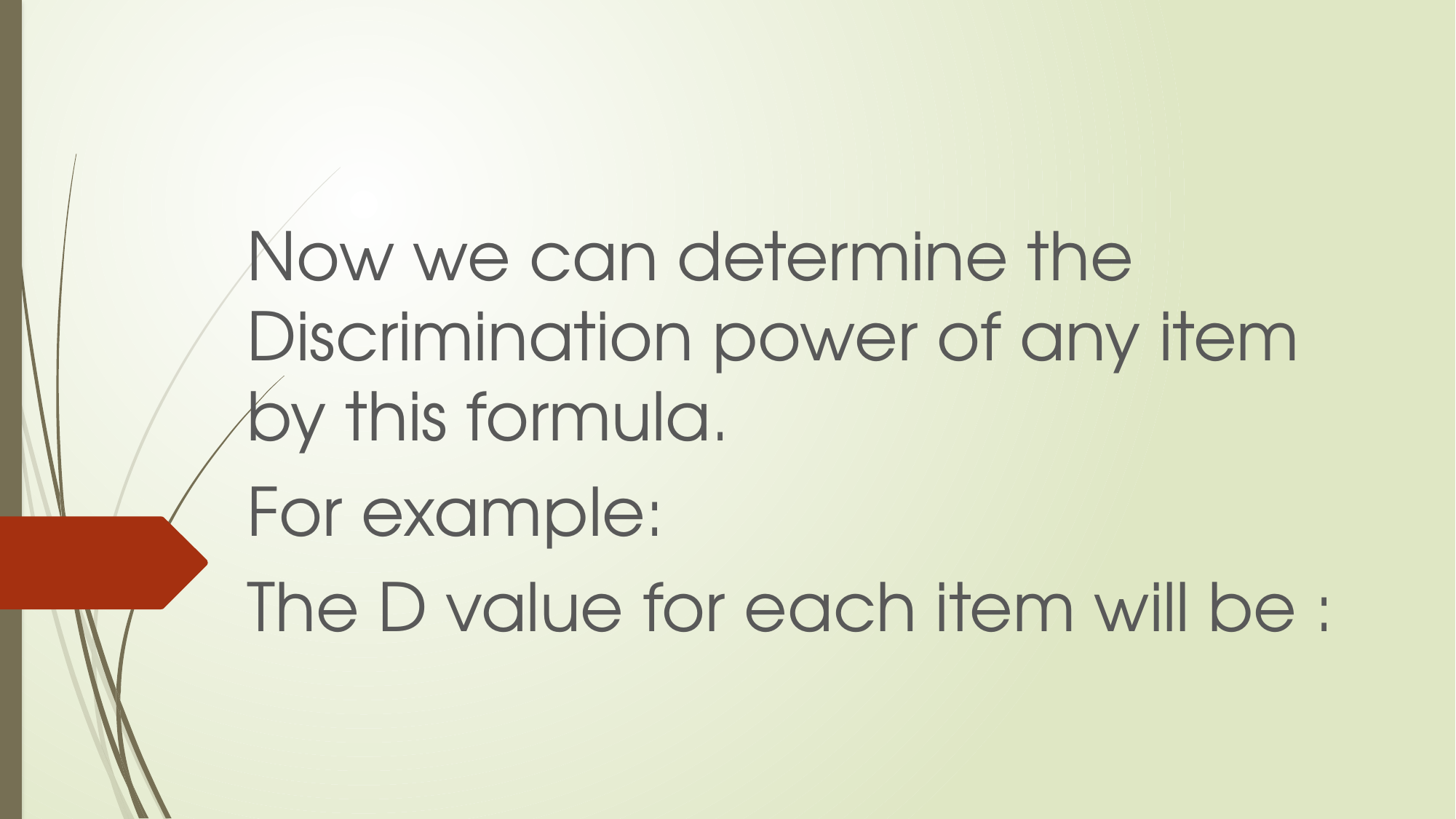

#
Now we can determine the Discrimination power of any item by this formula.
For example:
The D value for each item will be :